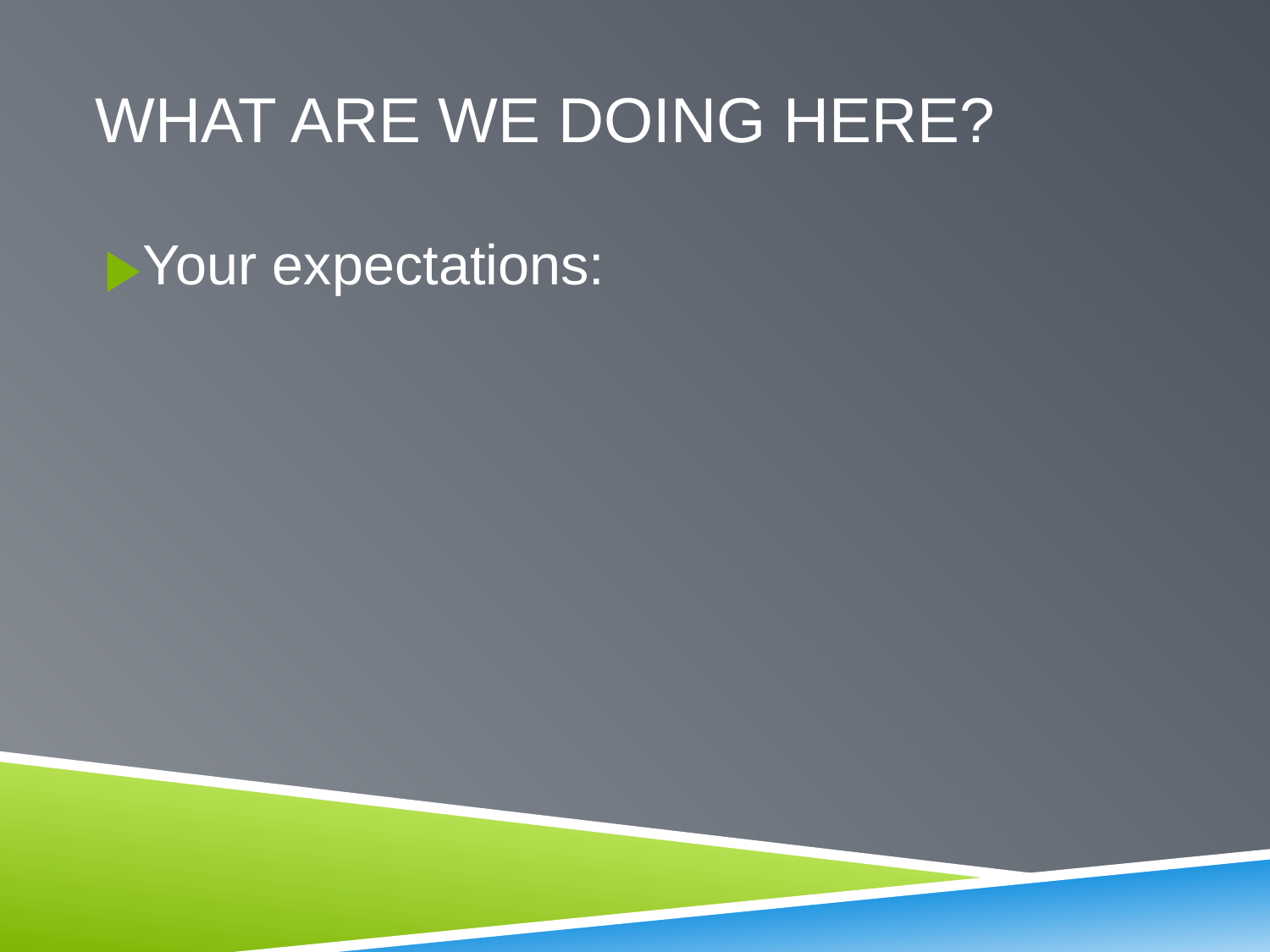

# WHAT ARE WE DOING HERE?
Your expectations: